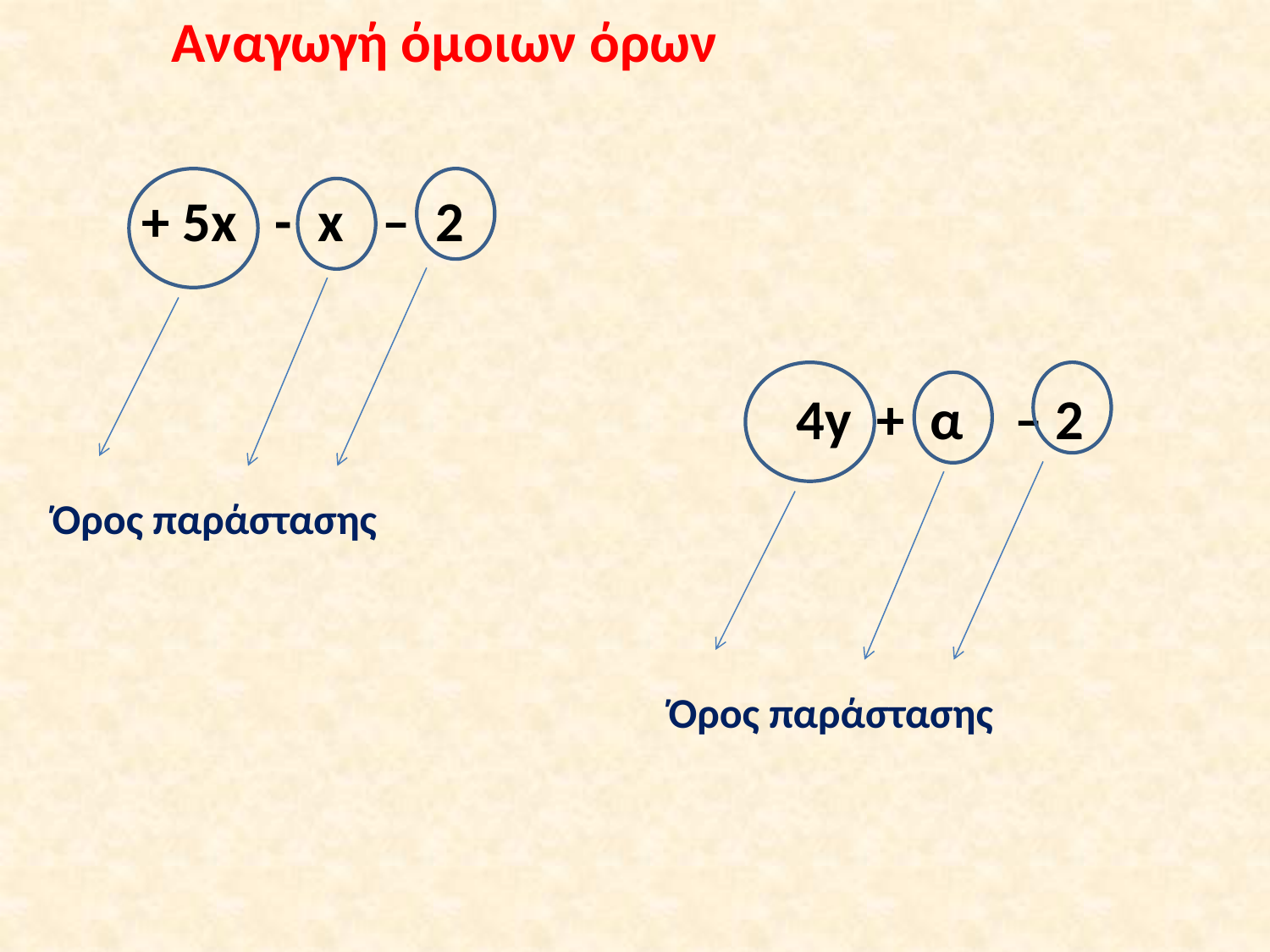

Αναγωγή όμοιων όρων

+ 5x   -  x   –  2

4y  +  α    – 2
Όρος παράστασης
Όρος παράστασης